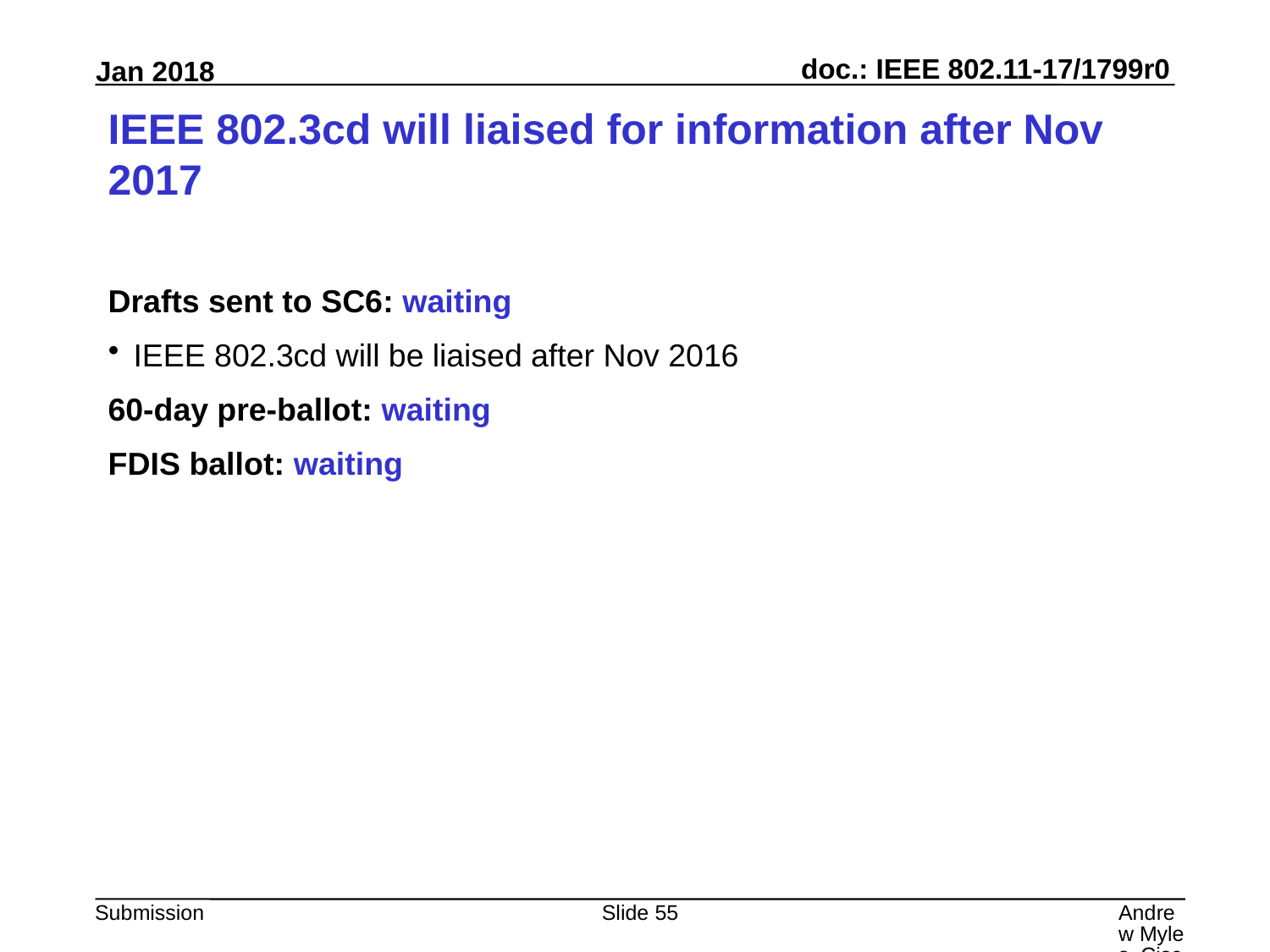

# IEEE 802.3cd will liaised for information after Nov 2017
Drafts sent to SC6: waiting
IEEE 802.3cd will be liaised after Nov 2016
60-day pre-ballot: waiting
FDIS ballot: waiting
Slide 55
Andrew Myles, Cisco